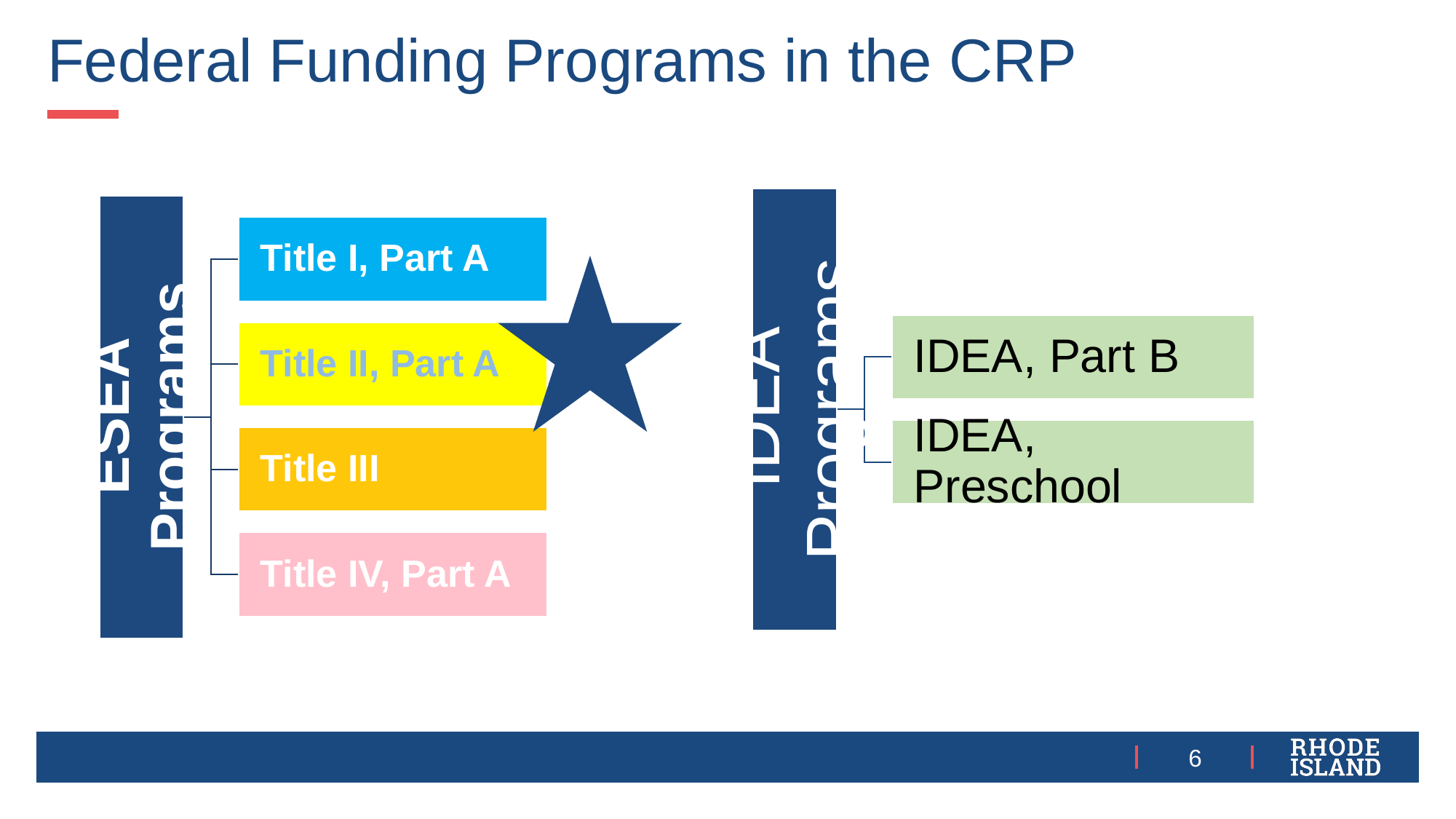

# Federal Funding Programs in the CRP

IDEA Programs
IDEA, Part B
IDEA, Preschool

ESEA Programs
Title I, Part A
Title II, Part A
Title III
Title IV, Part A

6